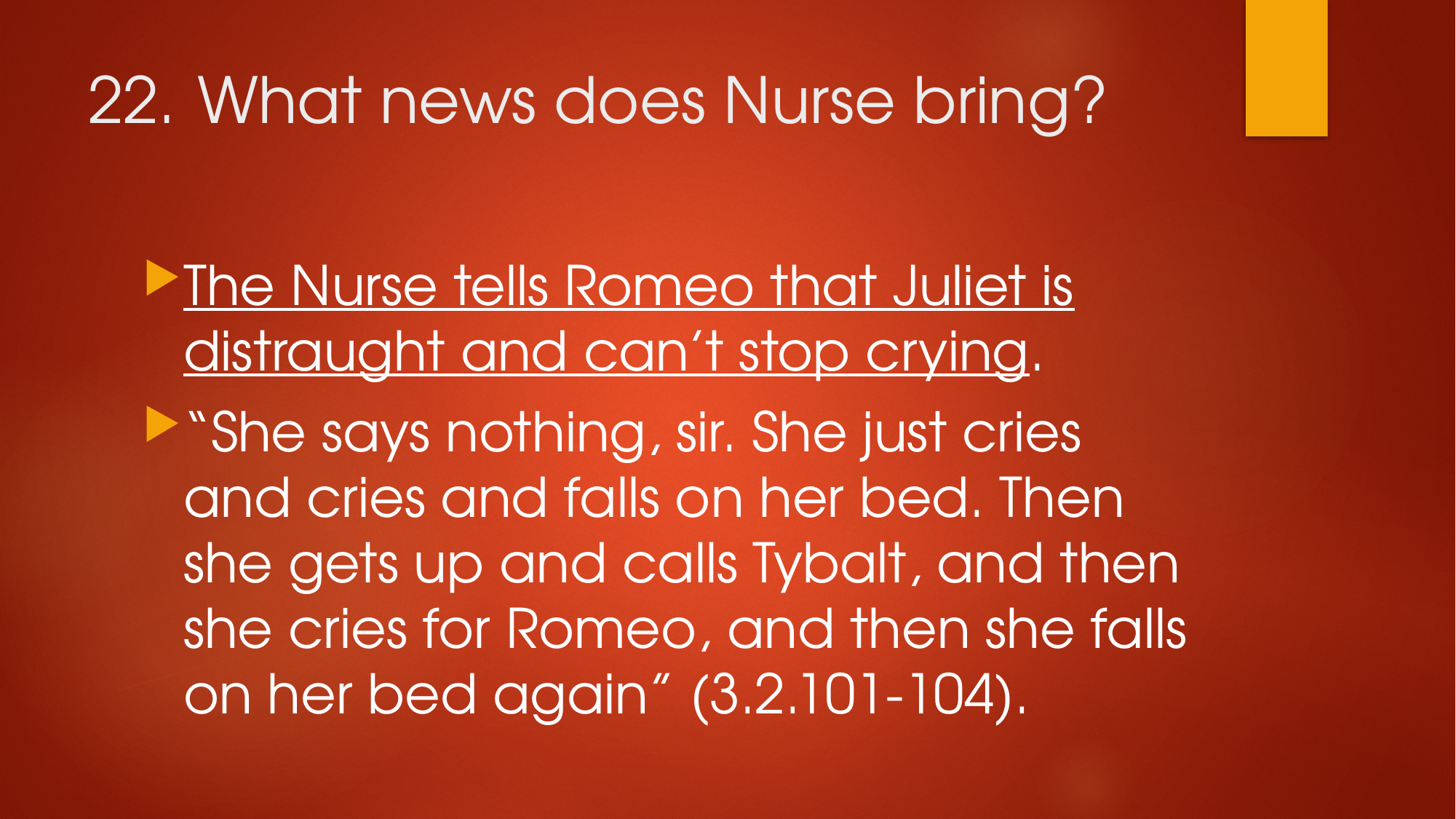

# 22.	What news does Nurse bring?
The Nurse tells Romeo that Juliet is distraught and can’t stop crying.
“She says nothing, sir. She just cries and cries and falls on her bed. Then she gets up and calls Tybalt, and then she cries for Romeo, and then she falls on her bed again” (3.2.101-104).